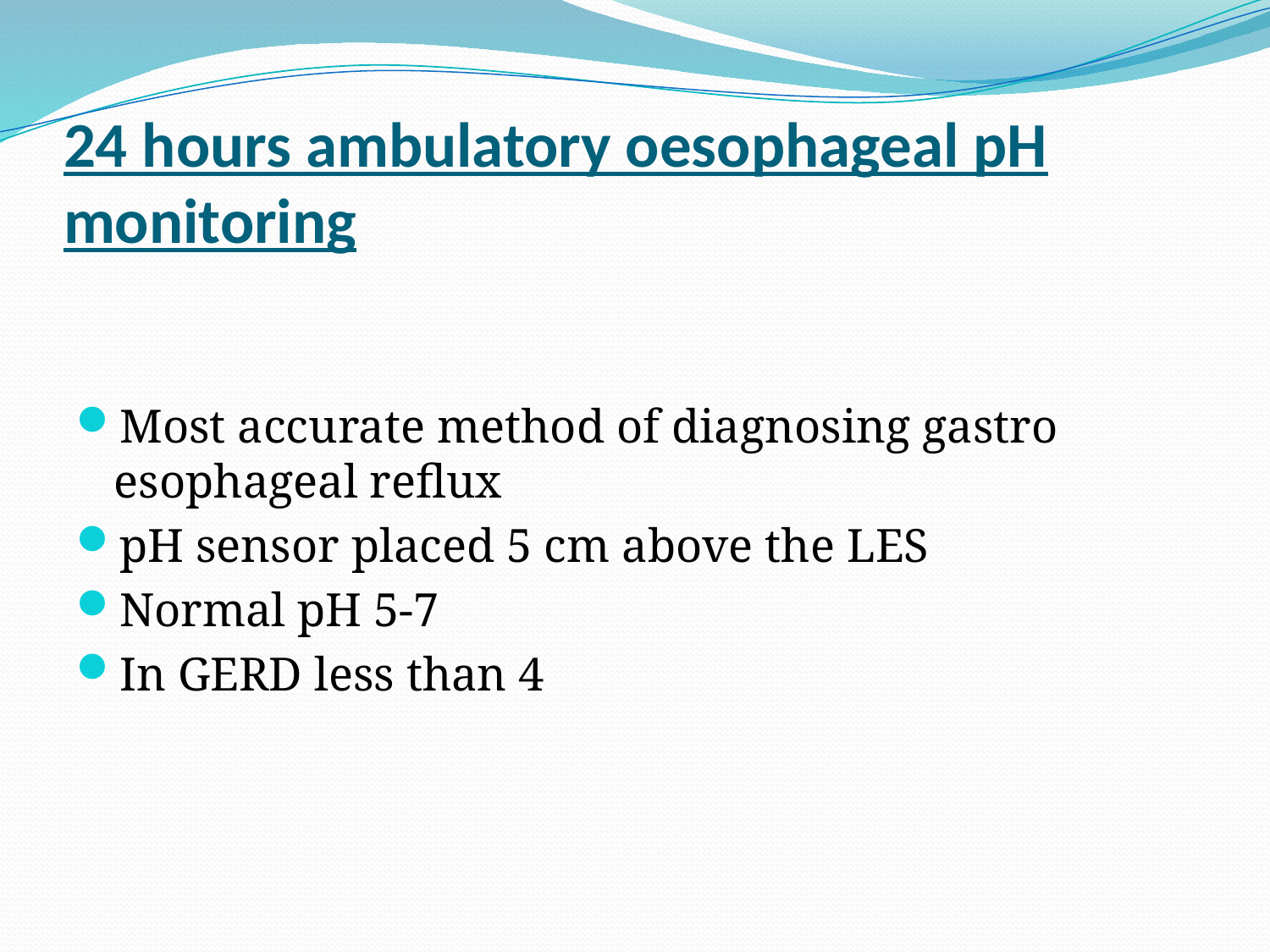

# 24 hours ambulatory oesophageal pH monitoring
Most accurate method of diagnosing gastro esophageal reflux
pH sensor placed 5 cm above the LES
Normal pH 5-7
In GERD less than 4